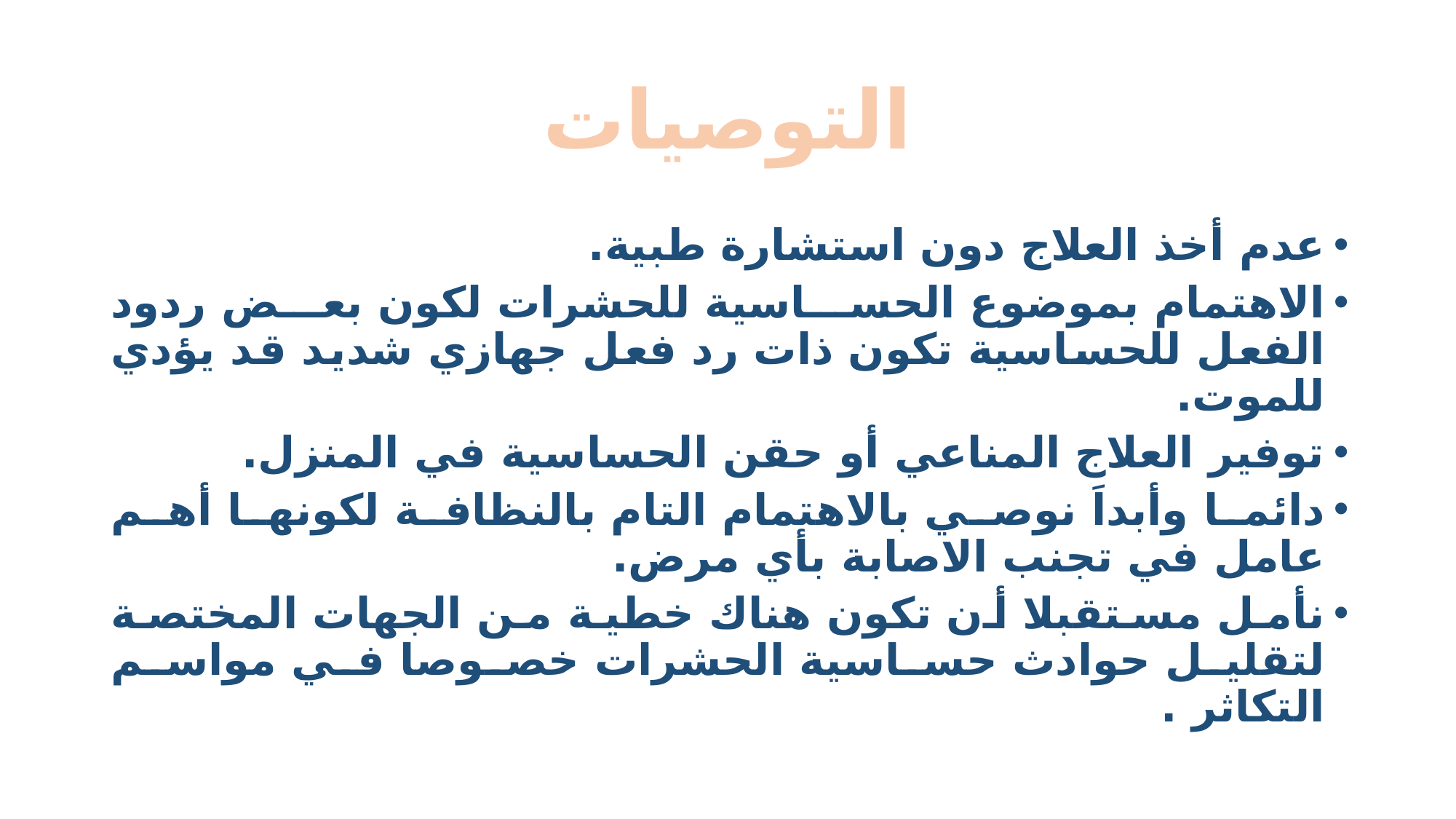

# التوصيات
عدم أخذ العلاج دون استشارة طبية.
الاهتمام بموضوع الحساسية للحشرات لكون بعض ردود الفعل للحساسية تكون ذات رد فعل جهازي شديد قد يؤدي للموت.
توفير العلاج المناعي أو حقن الحساسية في المنزل.
دائما وأبداَ نوصي بالاهتمام التام بالنظافة لكونها أهم عامل في تجنب الاصابة بأي مرض.
نأمل مستقبلا أن تكون هناك خطية من الجهات المختصة لتقليل حوادث حساسية الحشرات خصوصا في مواسم التكاثر .